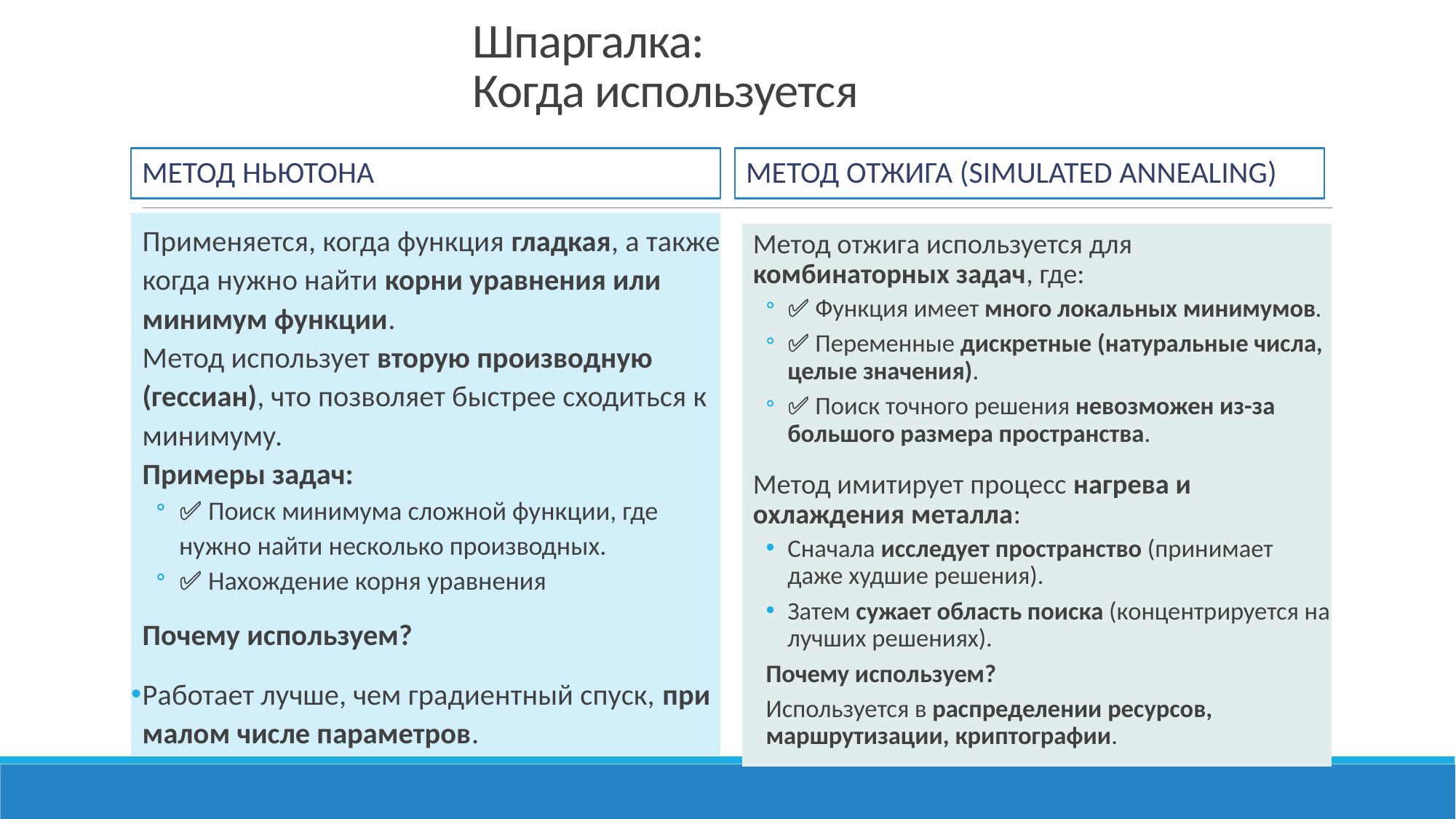

# Шпаргалка: Когда используется
Метод Ньютона
Метод отжига (Simulated Annealing)
Применяется, когда функция гладкая, а также когда нужно найти корни уравнения или минимум функции.
Метод использует вторую производную (гессиан), что позволяет быстрее сходиться к минимуму.
Примеры задач:
✅ Поиск минимума сложной функции, где нужно найти несколько производных.
✅ Нахождение корня уравнения
Почему используем?
Работает лучше, чем градиентный спуск, при малом числе параметров.

Метод отжига используется для комбинаторных задач, где:
✅ Функция имеет много локальных минимумов.
✅ Переменные дискретные (натуральные числа, целые значения).
✅ Поиск точного решения невозможен из-за большого размера пространства.
Метод имитирует процесс нагрева и охлаждения металла:
Сначала исследует пространство (принимает даже худшие решения).
Затем сужает область поиска (концентрируется на лучших решениях).
Почему используем?
	Используется в распределении ресурсов, маршрутизации, криптографии.